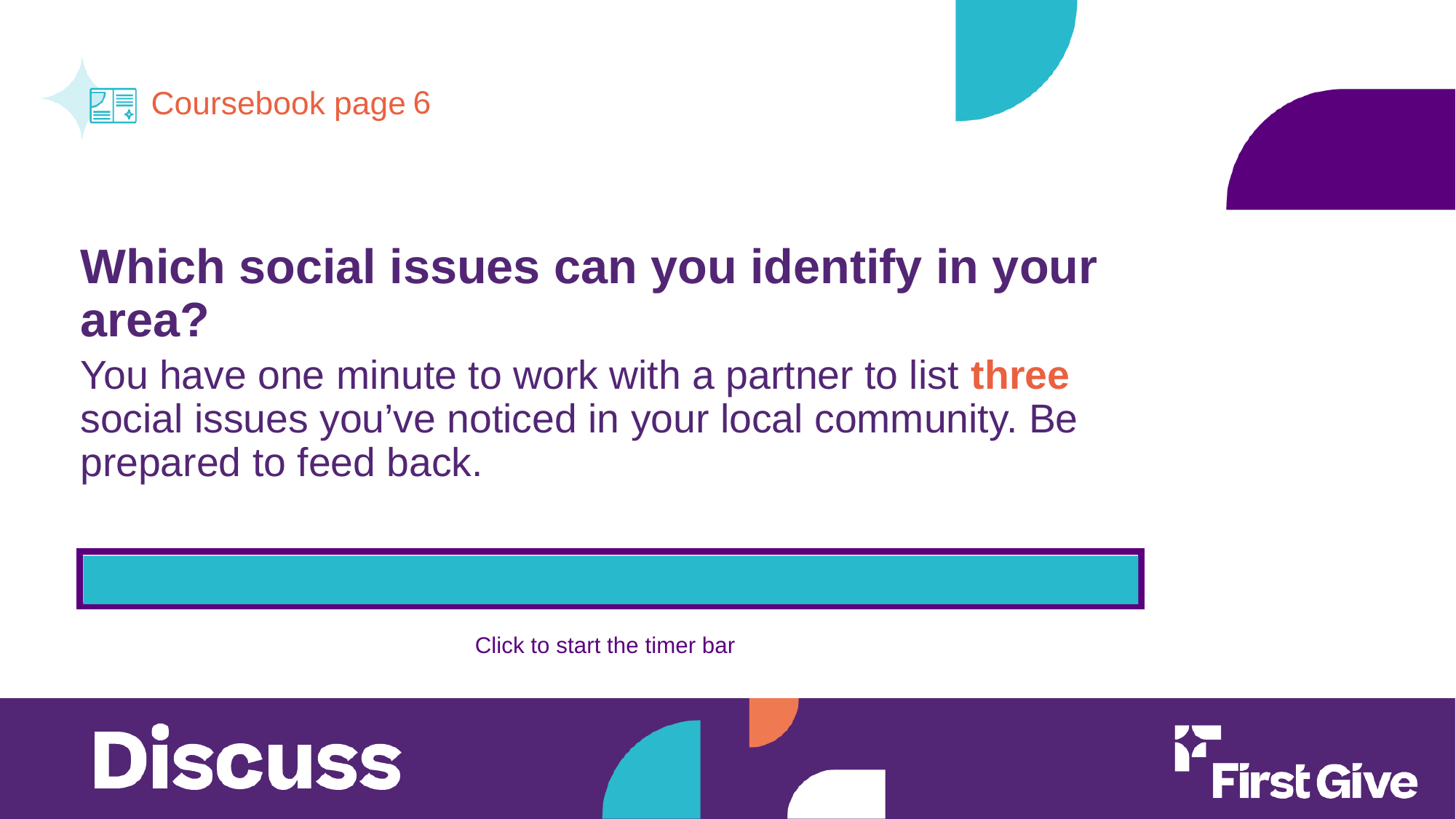

6
Which social issues can you identify in your area?
You have one minute to work with a partner to list three social issues you’ve noticed in your local community. Be prepared to feed back.

Click to start the timer bar